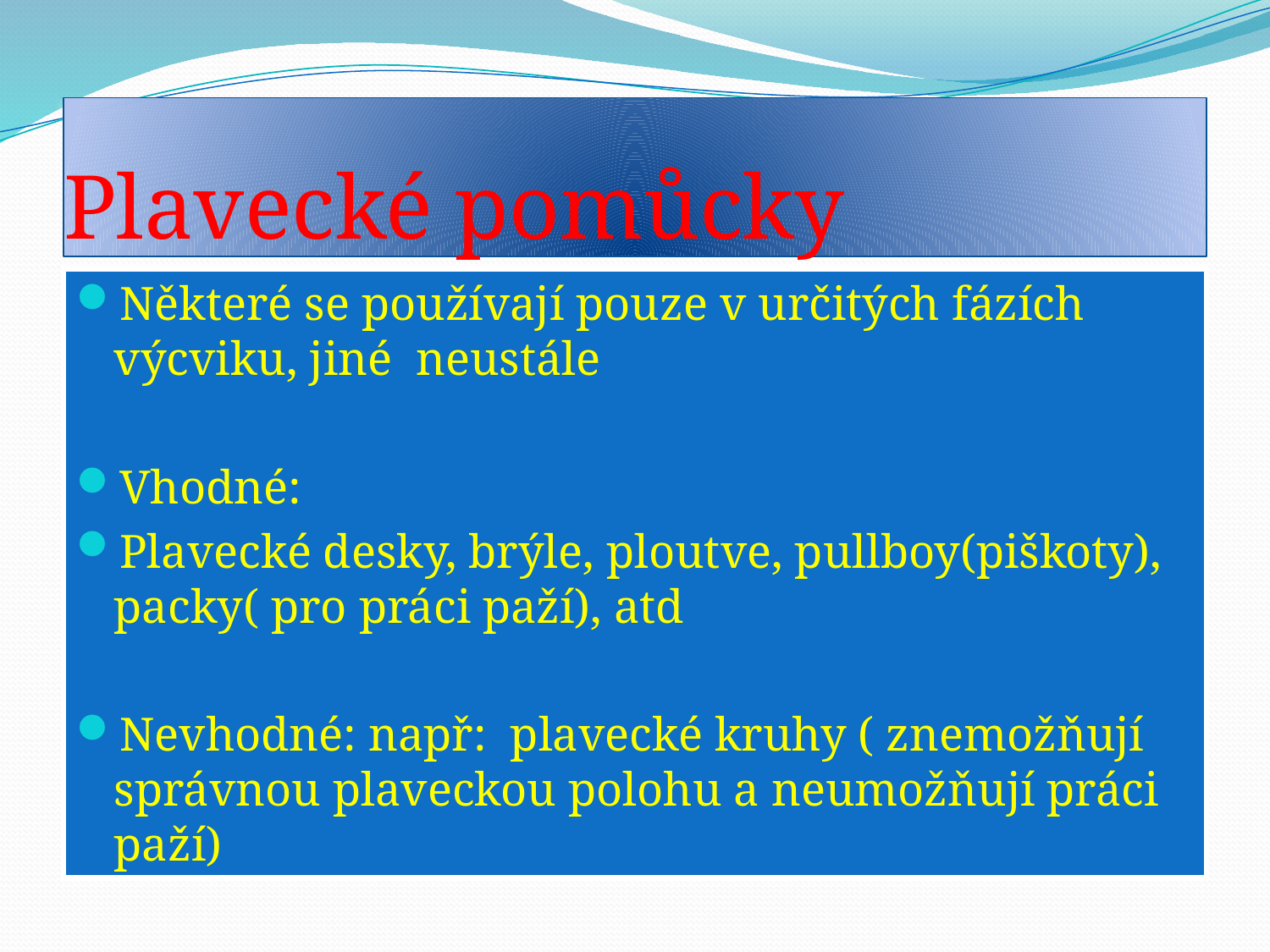

# Plavecké pomůcky
Některé se používají pouze v určitých fázích výcviku, jiné  neustále

Vhodné:
Plavecké desky, brýle, ploutve, pullboy(piškoty), packy( pro práci paží), atd

Nevhodné: např:  plavecké kruhy ( znemožňují správnou plaveckou polohu a neumožňují práci paží)